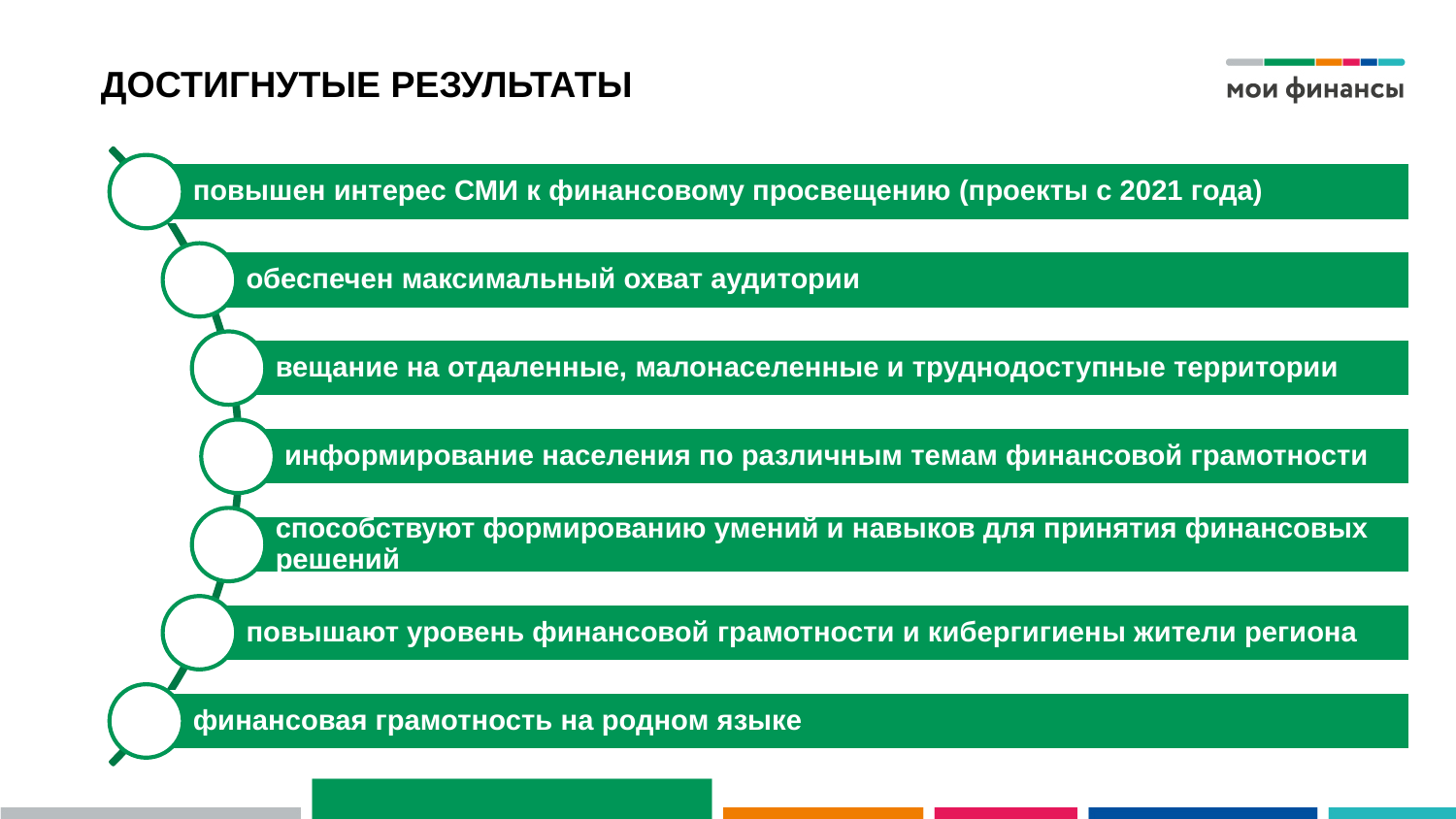

# Достигнутые результаты
повышен интерес СМИ к финансовому просвещению (проекты с 2021 года)
обеспечен максимальный охват аудитории
вещание на отдаленные, малонаселенные и труднодоступные территории
информирование населения по различным темам финансовой грамотности
способствуют формированию умений и навыков для принятия финансовых решений
повышают уровень финансовой грамотности и кибергигиены жители региона
финансовая грамотность на родном языке